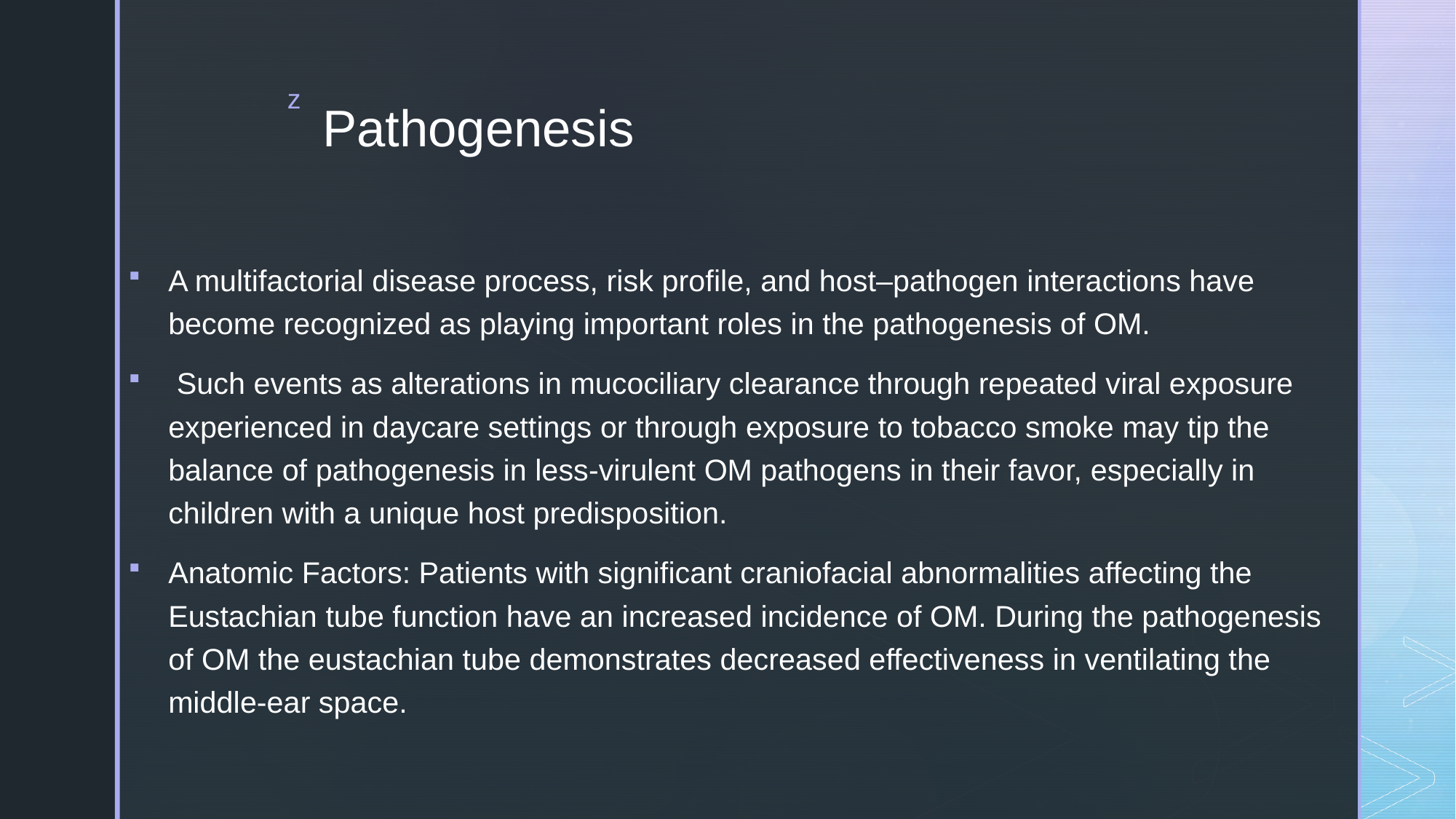

# Pathogenesis
A multifactorial disease process, risk profile, and host–pathogen interactions have become recognized as playing important roles in the pathogenesis of OM.
 Such events as alterations in mucociliary clearance through repeated viral exposure experienced in daycare settings or through exposure to tobacco smoke may tip the balance of pathogenesis in less-virulent OM pathogens in their favor, especially in children with a unique host predisposition.
Anatomic Factors: Patients with significant craniofacial abnormalities affecting the Eustachian tube function have an increased incidence of OM. During the pathogenesis of OM the eustachian tube demonstrates decreased effectiveness in ventilating the middle-ear space.